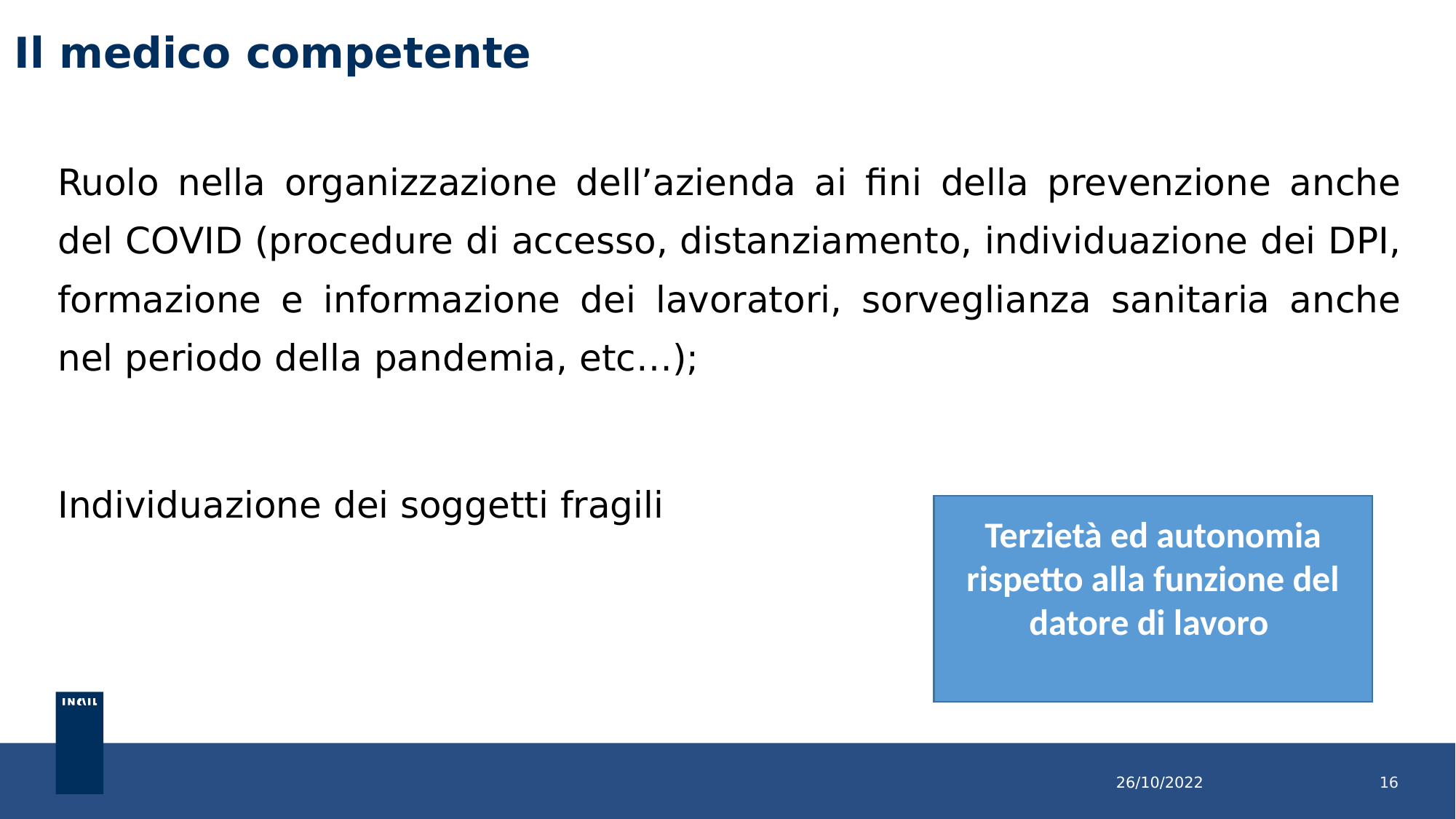

# Il medico competente

Ruolo nella organizzazione dell’azienda ai fini della prevenzione anche del COVID (procedure di accesso, distanziamento, individuazione dei DPI, formazione e informazione dei lavoratori, sorveglianza sanitaria anche nel periodo della pandemia, etc…);

Individuazione dei soggetti fragili

Terzietà ed autonomia rispetto alla funzione del datore di lavoro

26/10/2022
16